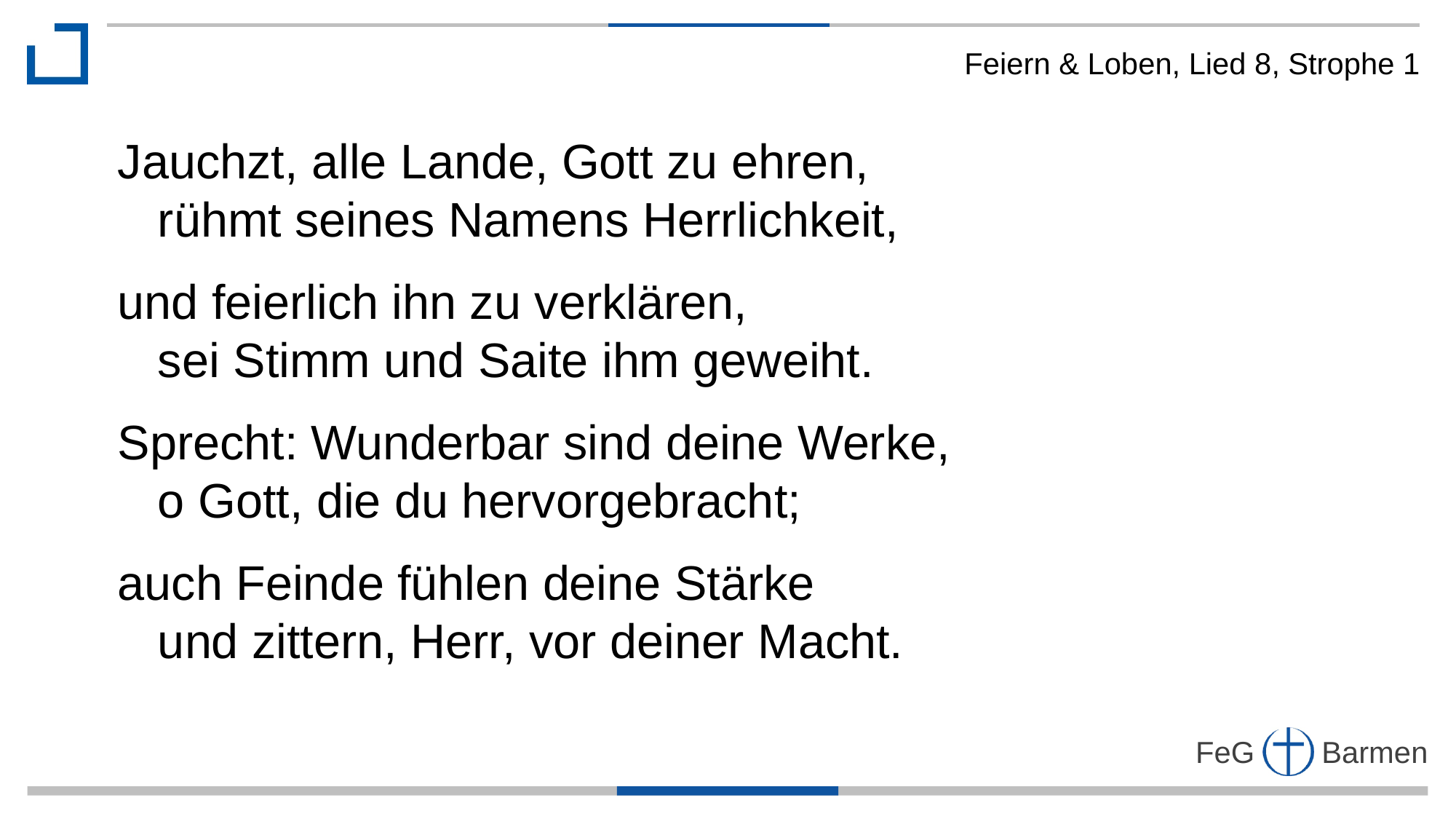

Feiern & Loben, Lied 8, Strophe 1
Jauchzt, alle Lande, Gott zu ehren,
   rühmt seines Namens Herrlichkeit,
und feierlich ihn zu verklären,
   sei Stimm und Saite ihm geweiht.
Sprecht: Wunderbar sind deine Werke,
   o Gott, die du hervorgebracht;
auch Feinde fühlen deine Stärke
   und zittern, Herr, vor deiner Macht.